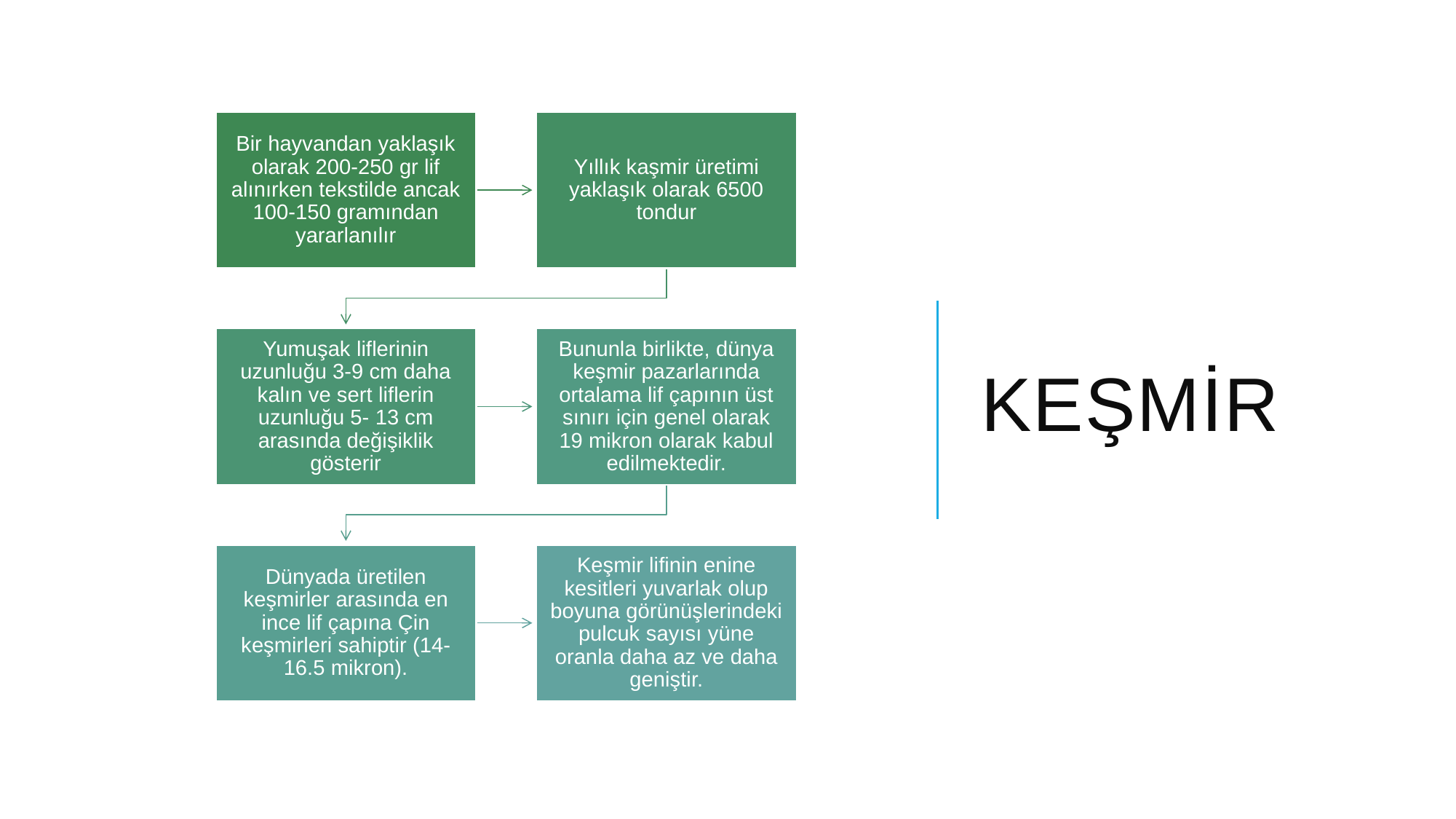

# keşmir

Bir hayvandan yaklaşık olarak 200-250 gr lif alınırken tekstilde ancak 100-150 gramından yararlanılır

Yıllık kaşmir üretimi yaklaşık olarak 6500 tondur

Yumuşak liflerinin uzunluğu 3-9 cm daha kalın ve sert liflerin uzunluğu 5- 13 cm arasında değişiklik gösterir

Bununla birlikte, dünya keşmir pazarlarında ortalama lif çapının üst sınırı için genel olarak 19 mikron olarak kabul edilmektedir.

Dünyada üretilen keşmirler arasında en ince lif çapına Çin keşmirleri sahiptir (14-16.5 mikron).
Keşmir lifinin enine kesitleri yuvarlak olup boyuna görünüşlerindeki pulcuk sayısı yüne oranla daha az ve daha geniştir.